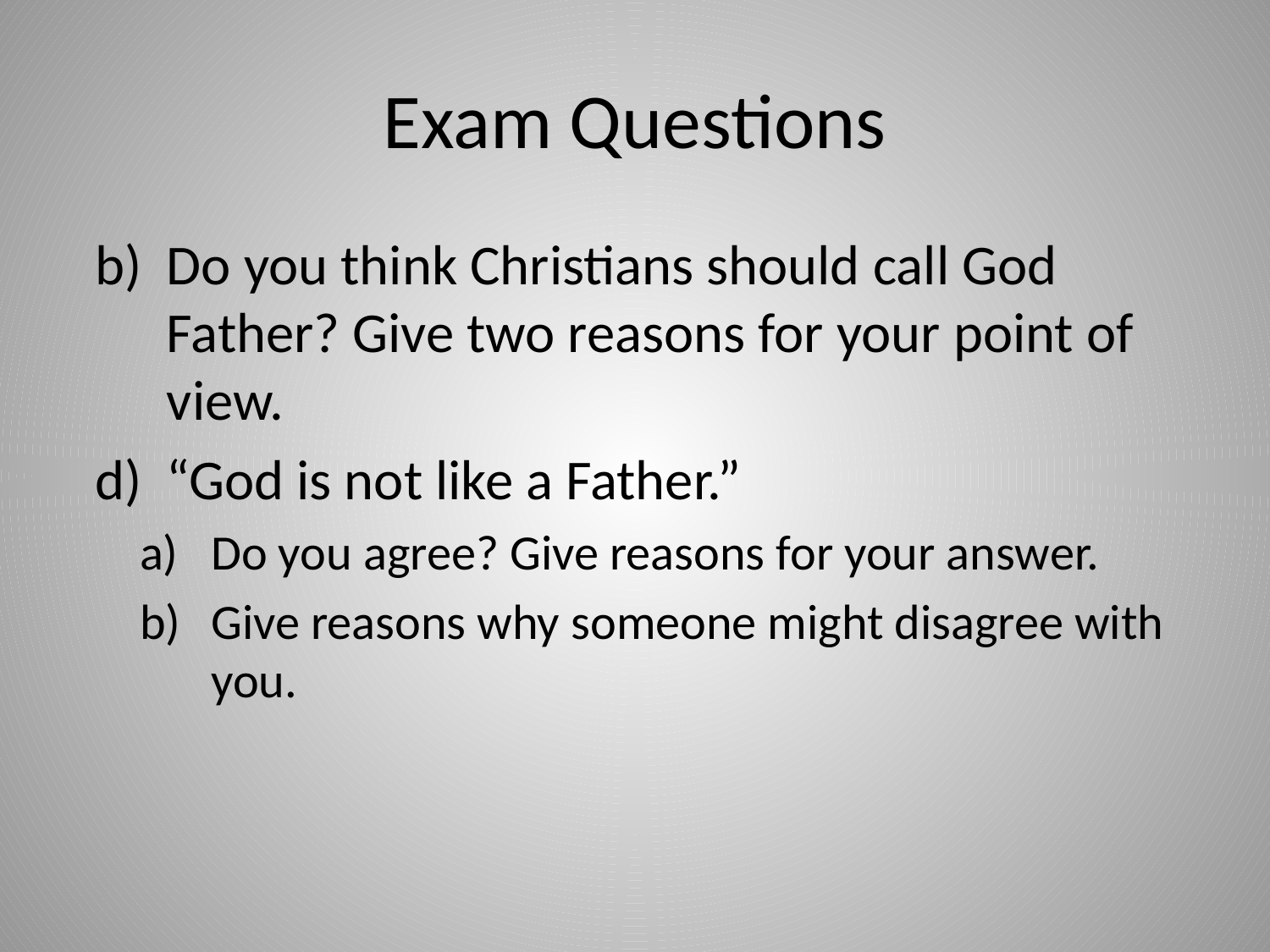

# Exam Questions
b)	Do you think Christians should call God Father? Give two reasons for your point of view.
d)	“God is not like a Father.”
Do you agree? Give reasons for your answer.
Give reasons why someone might disagree with you.